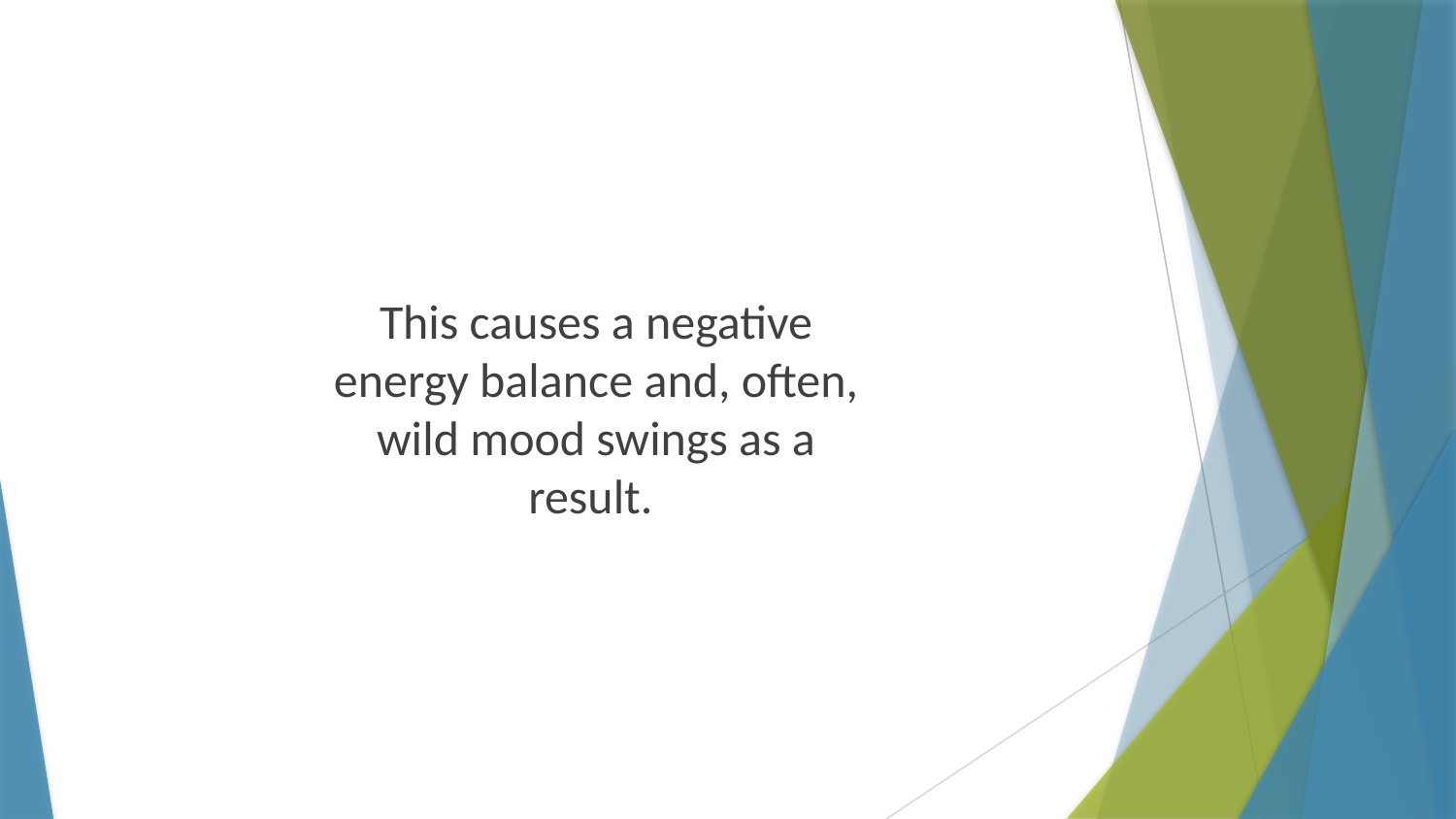

This causes a negative energy balance and, often, wild mood swings as a result.